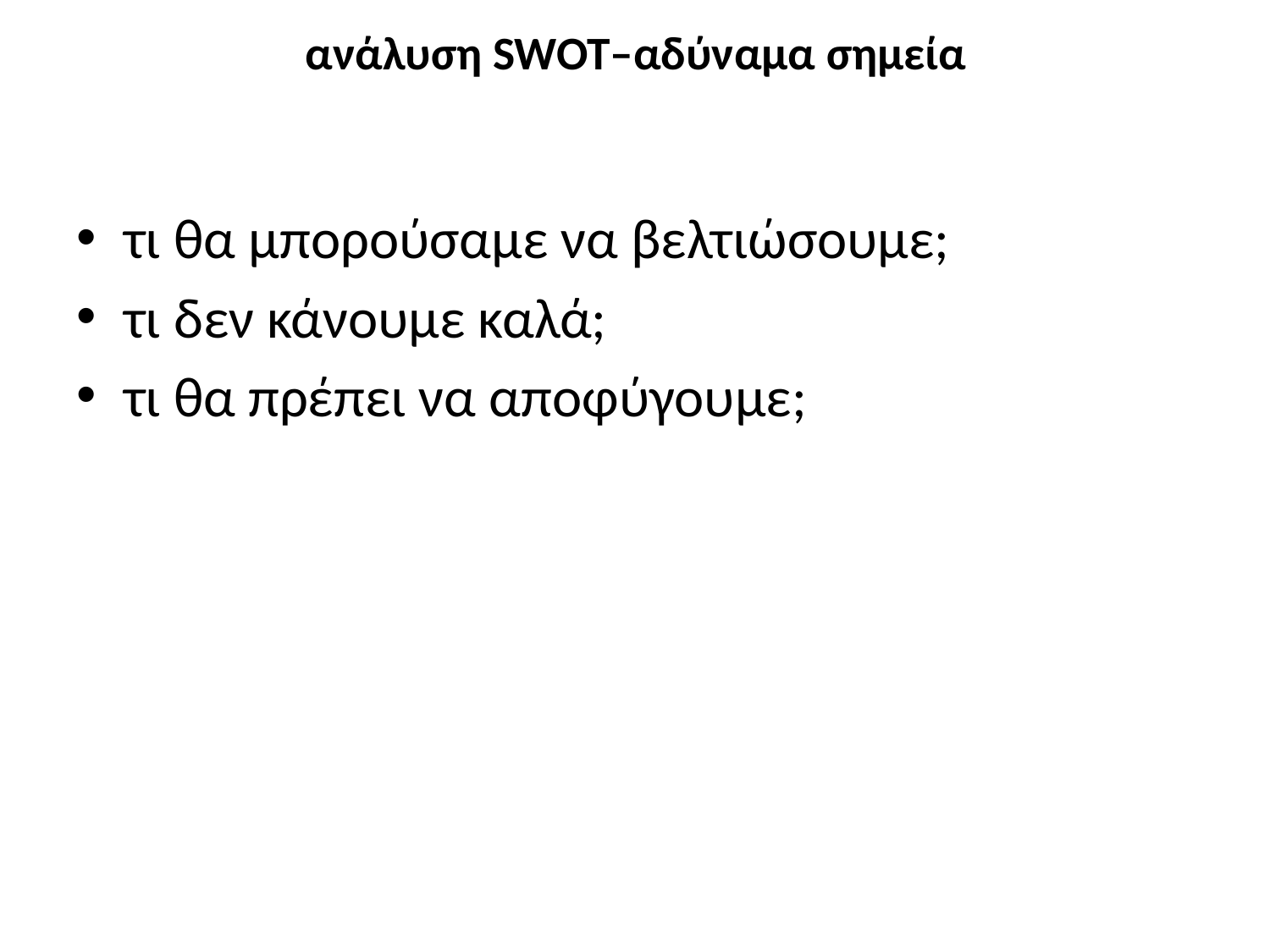

# ανάλυση SWOT–αδύναμα σημεία
τι θα μπορούσαμε να βελτιώσουμε;
τι δεν κάνουμε καλά;
τι θα πρέπει να αποφύγουμε;